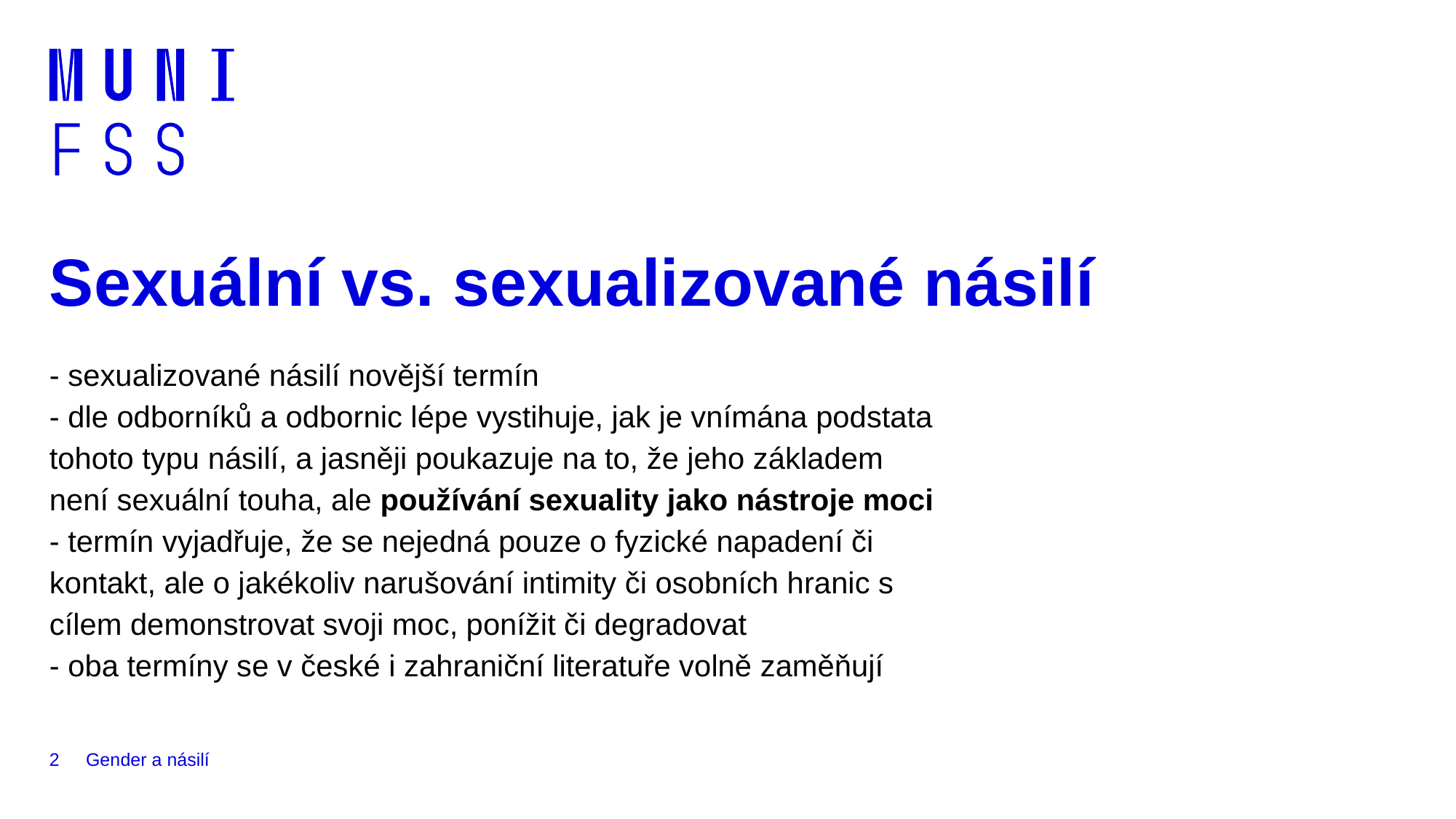

# Sexuální vs. sexualizované násilí
- sexualizované násilí novější termín
- dle odborníků a odbornic lépe vystihuje, jak je vnímána podstata
tohoto typu násilí, a jasněji poukazuje na to, že jeho základem
není sexuální touha, ale používání sexuality jako nástroje moci
- termín vyjadřuje, že se nejedná pouze o fyzické napadení či
kontakt, ale o jakékoliv narušování intimity či osobních hranic s
cílem demonstrovat svoji moc, ponížit či degradovat
- oba termíny se v české i zahraniční literatuře volně zaměňují
2
Gender a násilí